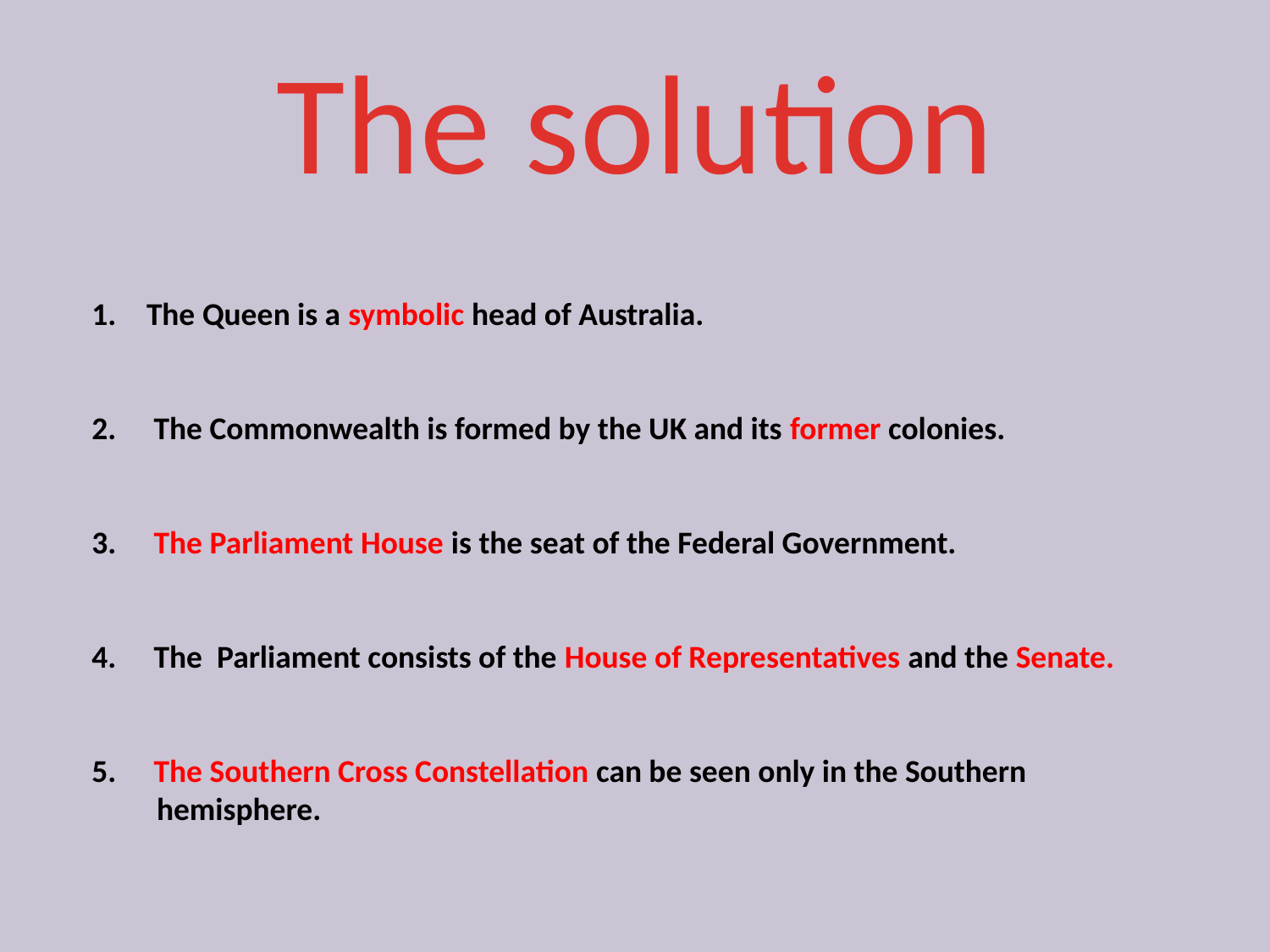

# The solution
 The Queen is a symbolic head of Australia.

  The Commonwealth is formed by the UK and its former colonies.

  The Parliament House is the seat of the Federal Government.

  The  Parliament consists of the House of Representatives and the Senate.

  The Southern Cross Constellation can be seen only in the Southern
         hemisphere.